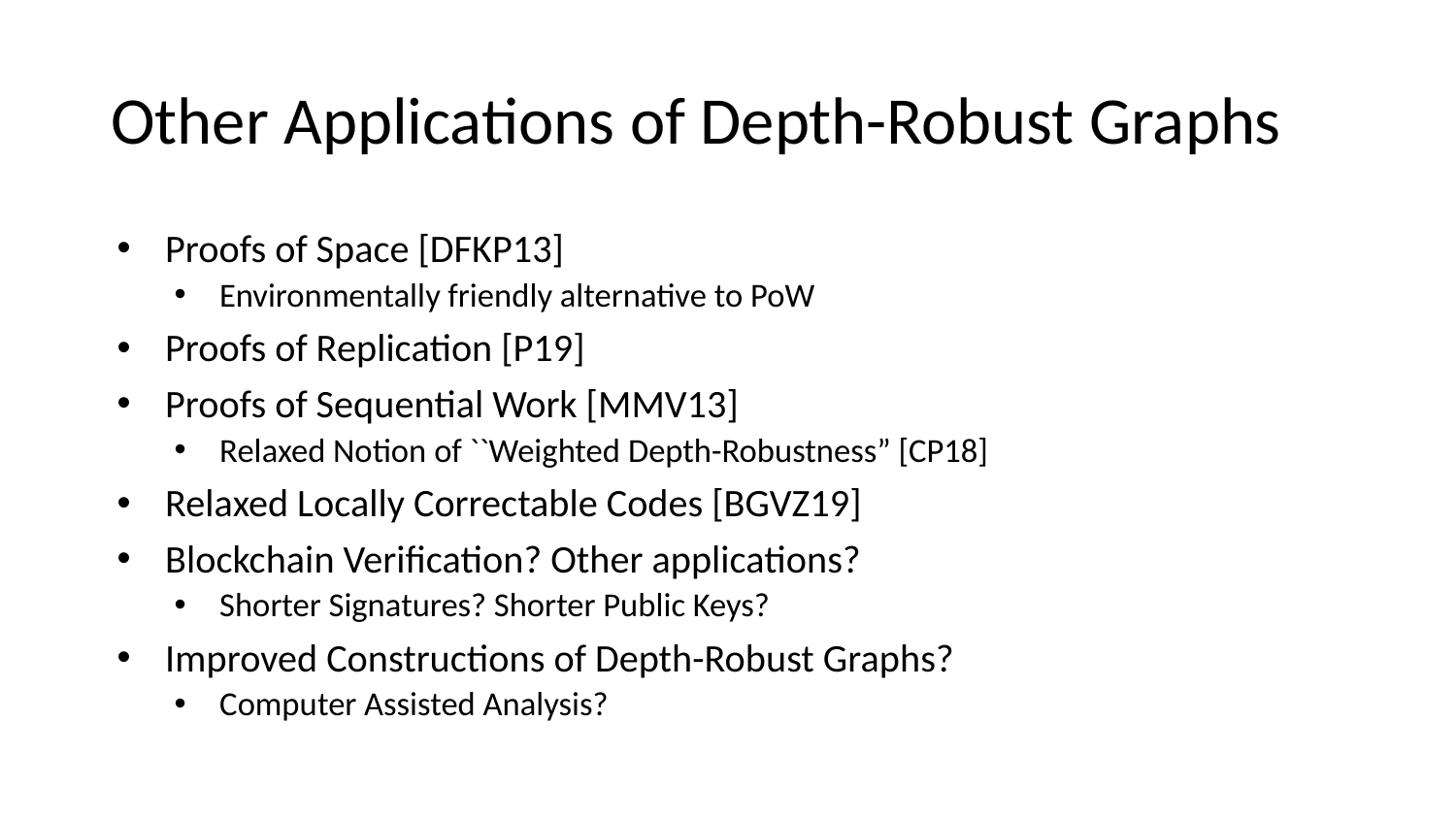

# Other Applications of Depth-Robust Graphs
Proofs of Space [DFKP13]
Environmentally friendly alternative to PoW
Proofs of Replication [P19]
Proofs of Sequential Work [MMV13]
Relaxed Notion of ``Weighted Depth-Robustness” [CP18]
Relaxed Locally Correctable Codes [BGVZ19]
Blockchain Verification? Other applications?
Shorter Signatures? Shorter Public Keys?
Improved Constructions of Depth-Robust Graphs?
Computer Assisted Analysis?